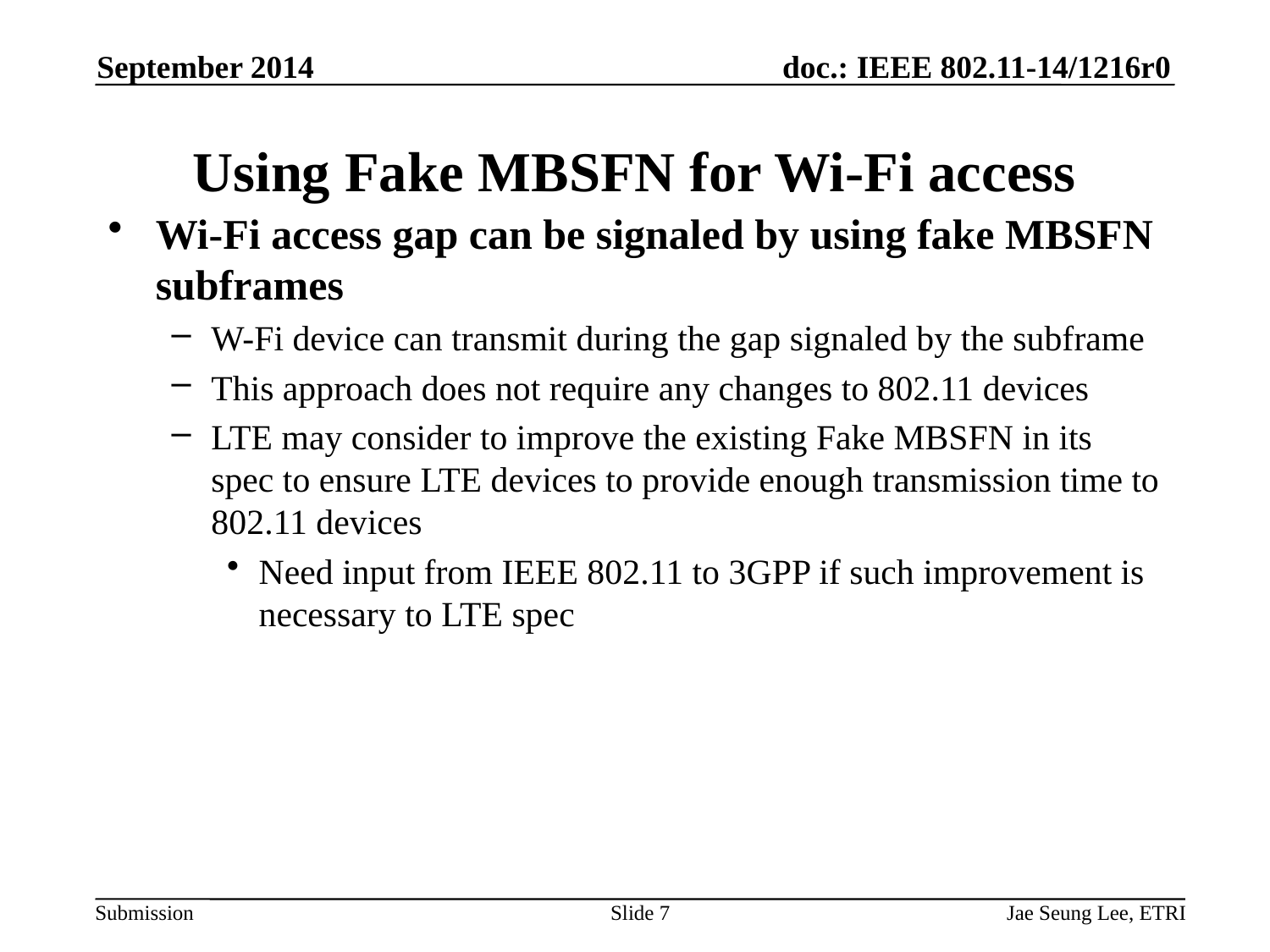

September 2014
# Using Fake MBSFN for Wi-Fi access
Wi-Fi access gap can be signaled by using fake MBSFN subframes
W-Fi device can transmit during the gap signaled by the subframe
This approach does not require any changes to 802.11 devices
LTE may consider to improve the existing Fake MBSFN in its spec to ensure LTE devices to provide enough transmission time to 802.11 devices
Need input from IEEE 802.11 to 3GPP if such improvement is necessary to LTE spec

Slide 7
Jae Seung Lee, ETRI